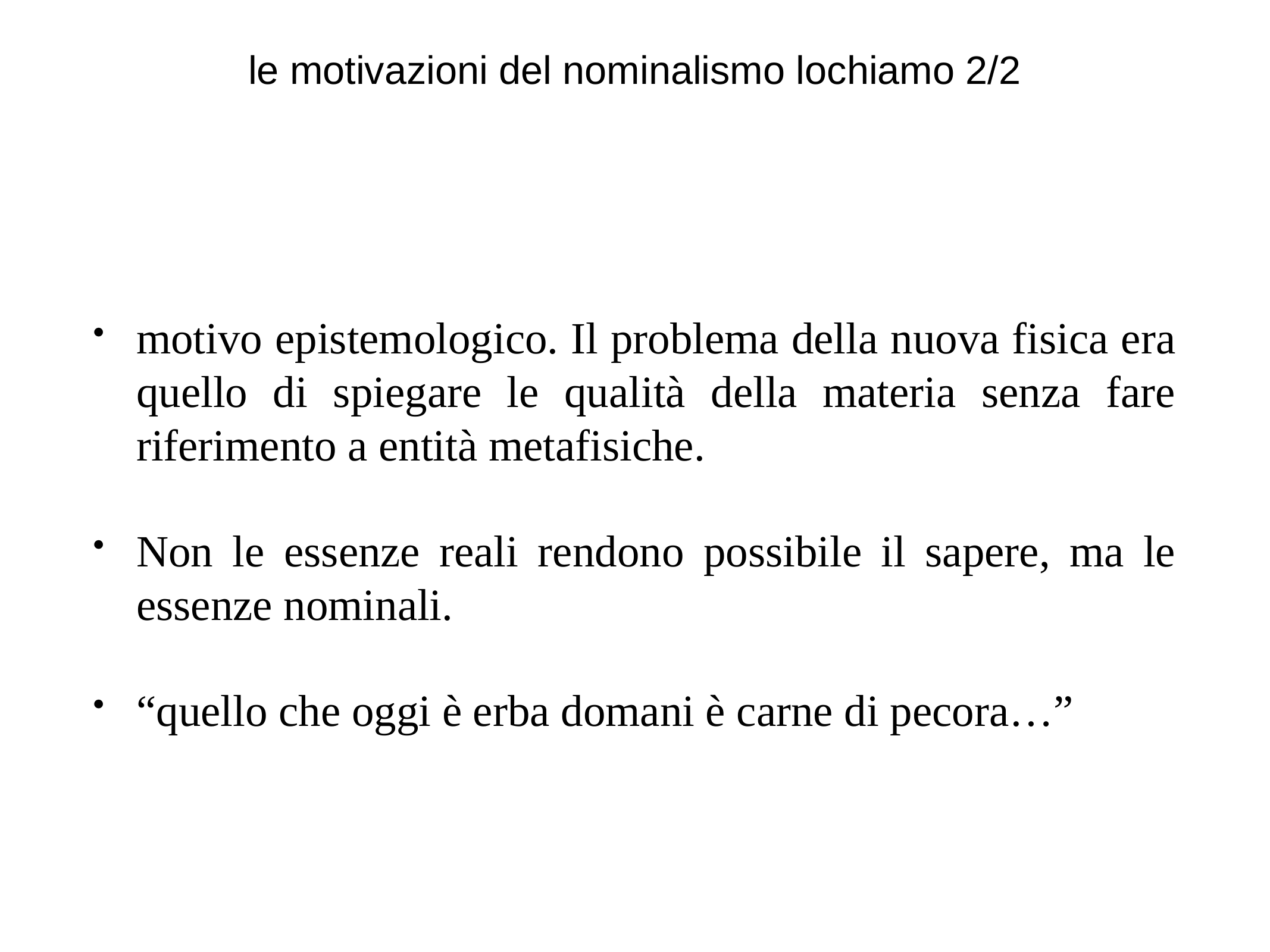

# le motivazioni del nominalismo lochiamo 2/2
motivo epistemologico. Il problema della nuova fisica era quello di spiegare le qualità della materia senza fare riferimento a entità metafisiche.
Non le essenze reali rendono possibile il sapere, ma le essenze nominali.
“quello che oggi è erba domani è carne di pecora…”